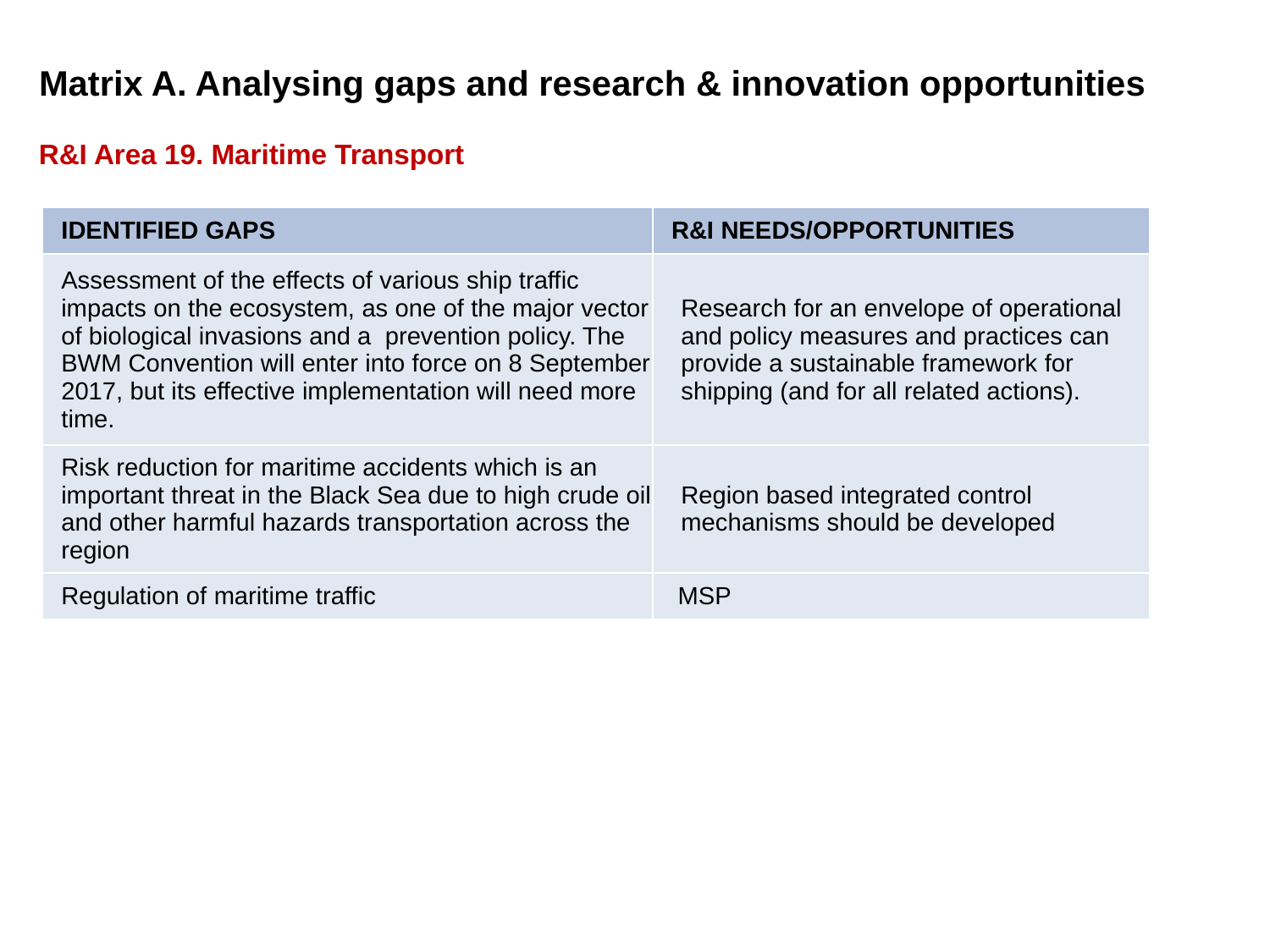

Matrix A. Analysing gaps and research & innovation opportunities

R&I Area 19. Maritime Transport
| IDENTIFIED GAPS | R&I NEEDS/OPPORTUNITIES |
| --- | --- |
| Assessment of the effects of various ship traffic impacts on the ecosystem, as one of the major vector of biological invasions and a prevention policy. The BWM Convention will enter into force on 8 September 2017, but its effective implementation will need more time. | Research for an envelope of operational and policy measures and practices can provide a sustainable framework for shipping (and for all related actions). |
| Risk reduction for maritime accidents which is an important threat in the Black Sea due to high crude oil and other harmful hazards transportation across the region | Region based integrated control mechanisms should be developed |
| Regulation of maritime traffic | MSP |